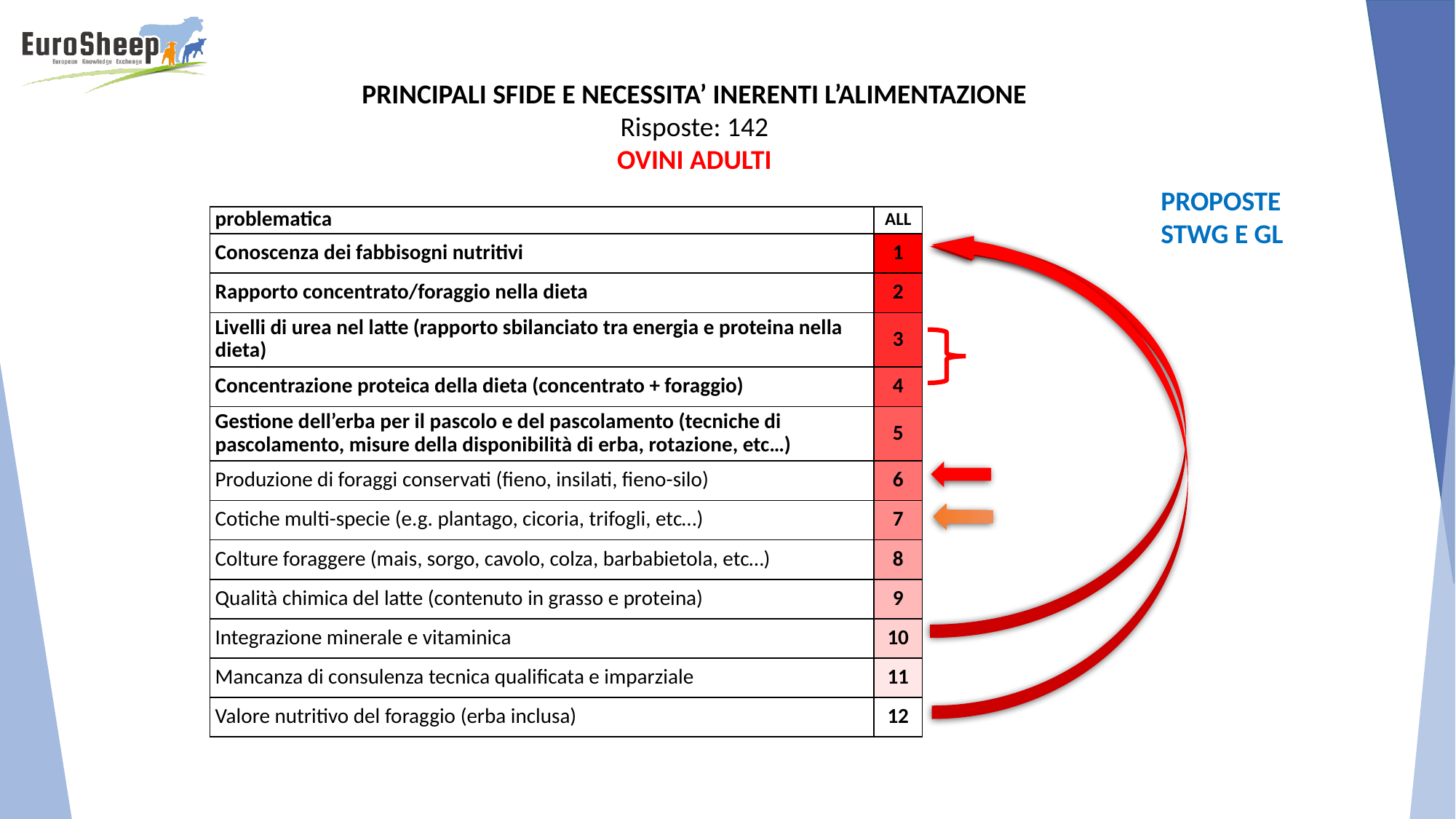

PRINCIPALI SFIDE E NECESSITA’ INERENTI L’ALIMENTAZIONE Risposte: 142
OVINI ADULTI
PROPOSTE STWG E GL
| problematica | ALL |
| --- | --- |
| Conoscenza dei fabbisogni nutritivi | 1 |
| Rapporto concentrato/foraggio nella dieta | 2 |
| Livelli di urea nel latte (rapporto sbilanciato tra energia e proteina nella dieta) | 3 |
| Concentrazione proteica della dieta (concentrato + foraggio) | 4 |
| Gestione dell’erba per il pascolo e del pascolamento (tecniche di pascolamento, misure della disponibilità di erba, rotazione, etc…) | 5 |
| Produzione di foraggi conservati (fieno, insilati, fieno-silo) | 6 |
| Cotiche multi-specie (e.g. plantago, cicoria, trifogli, etc…) | 7 |
| Colture foraggere (mais, sorgo, cavolo, colza, barbabietola, etc…) | 8 |
| Qualità chimica del latte (contenuto in grasso e proteina) | 9 |
| Integrazione minerale e vitaminica | 10 |
| Mancanza di consulenza tecnica qualificata e imparziale | 11 |
| Valore nutritivo del foraggio (erba inclusa) | 12 |